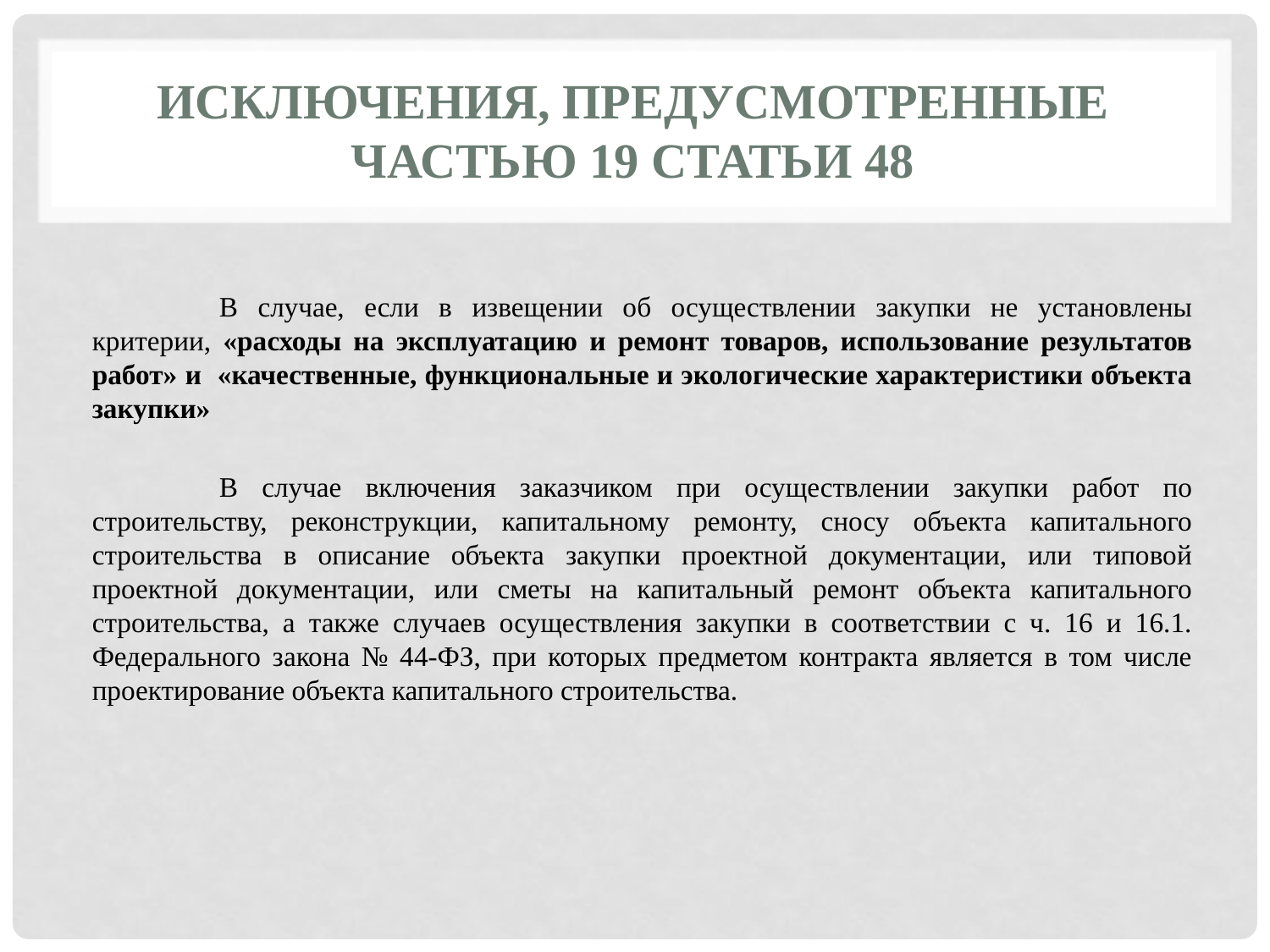

# Исключения, предусмотренные частью 19 статьи 48

	В случае, если в извещении об осуществлении закупки не установлены критерии, «расходы на эксплуатацию и ремонт товаров, использование результатов работ» и  «качественные, функциональные и экологические характеристики объекта закупки»

	В случае включения заказчиком при осуществлении закупки работ по строительству, реконструкции, капитальному ремонту, сносу объекта капитального строительства в описание объекта закупки проектной документации, или типовой проектной документации, или сметы на капитальный ремонт объекта капитального строительства, а также случаев осуществления закупки в соответствии с ч. 16 и 16.1. Федерального закона № 44-ФЗ, при которых предметом контракта является в том числе проектирование объекта капитального строительства.